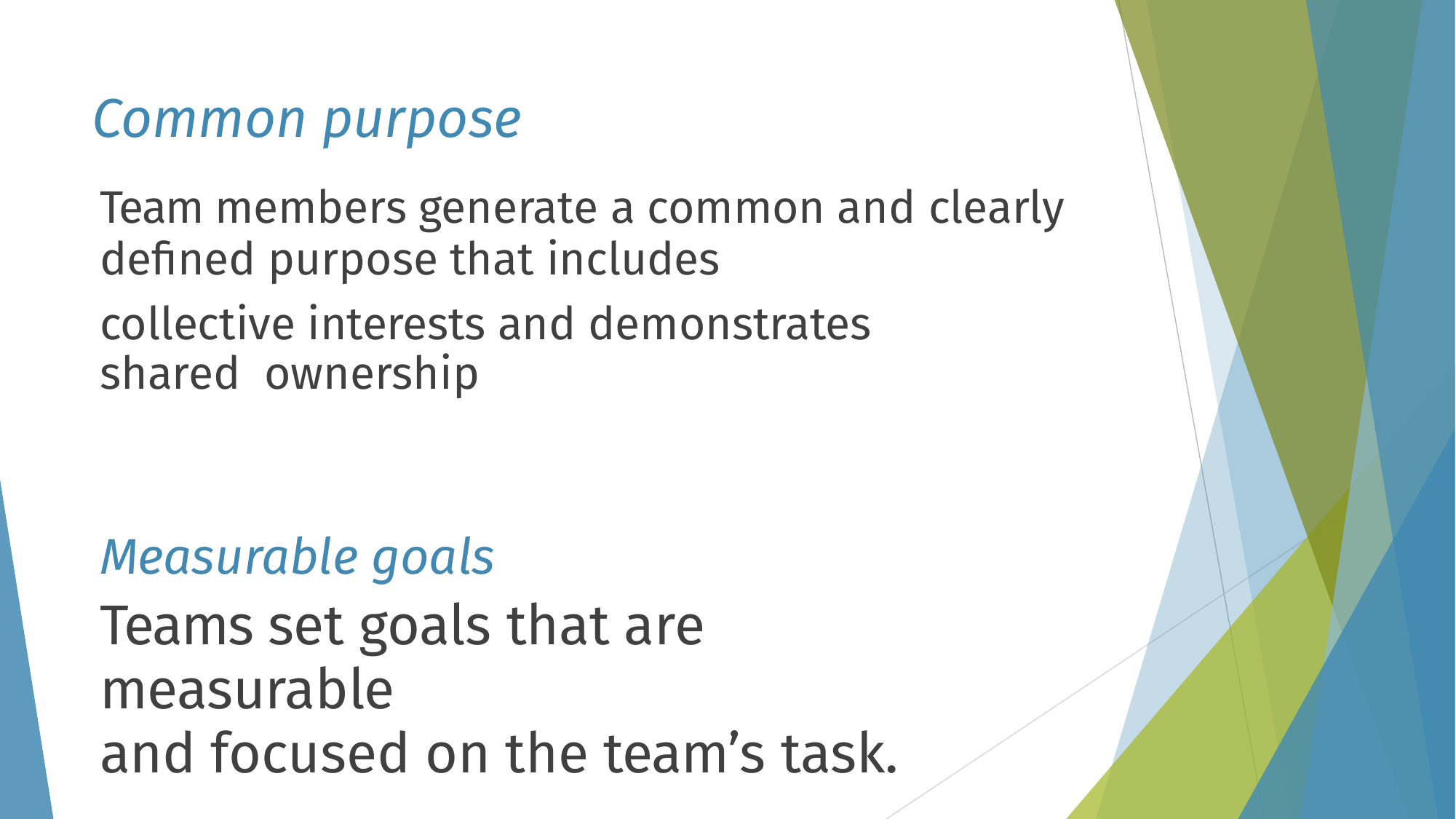

# Common purpose
Team members generate a common and clearly
defined purpose that includes
collective interests and demonstrates shared  ownership

Measurable goals
Teams set goals that are measurable
and focused on the team’s task.